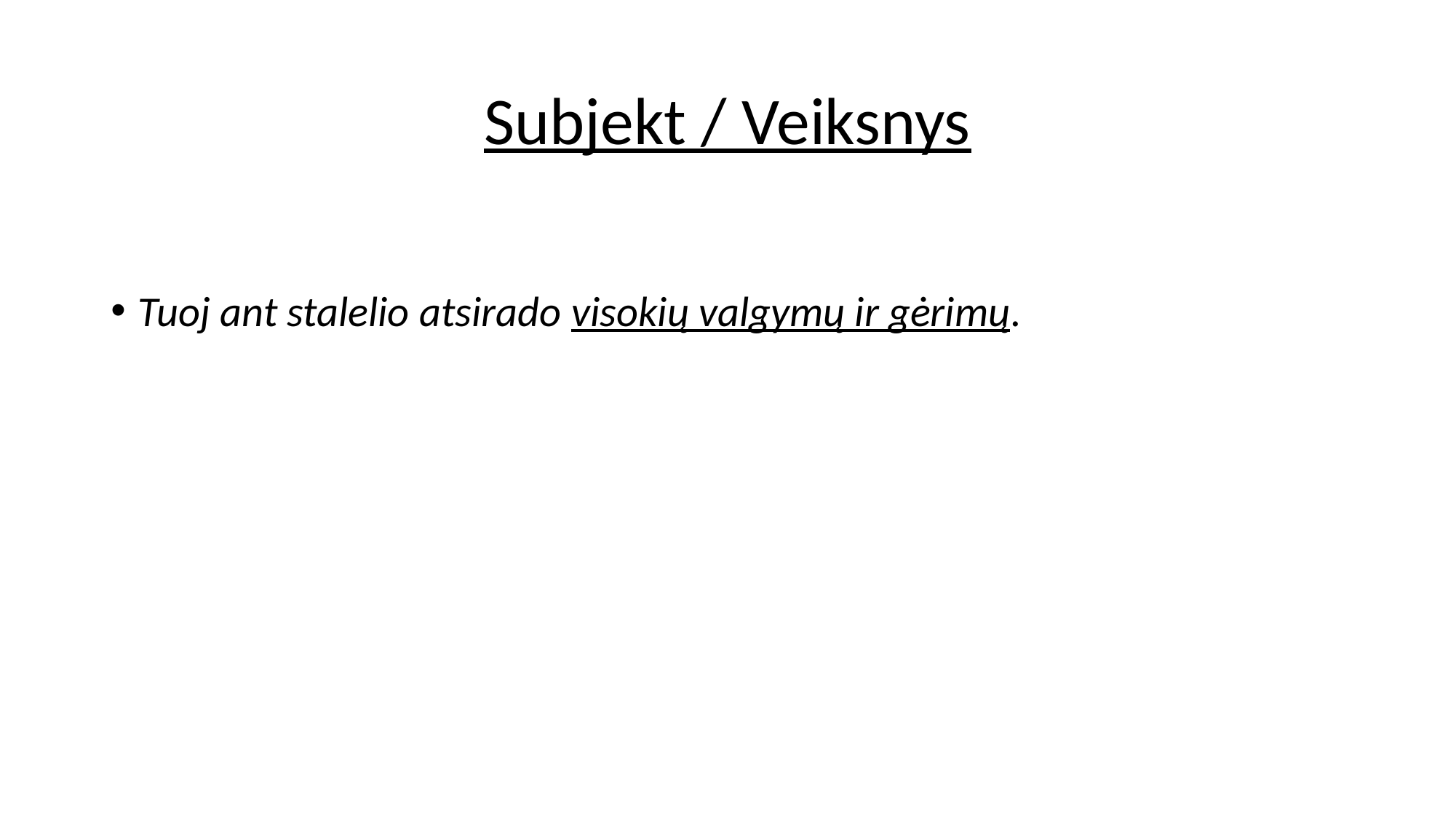

# Subjekt / Veiksnys

Tuoj ant stalelio atsirado visokių valgymų ir gėrimų.